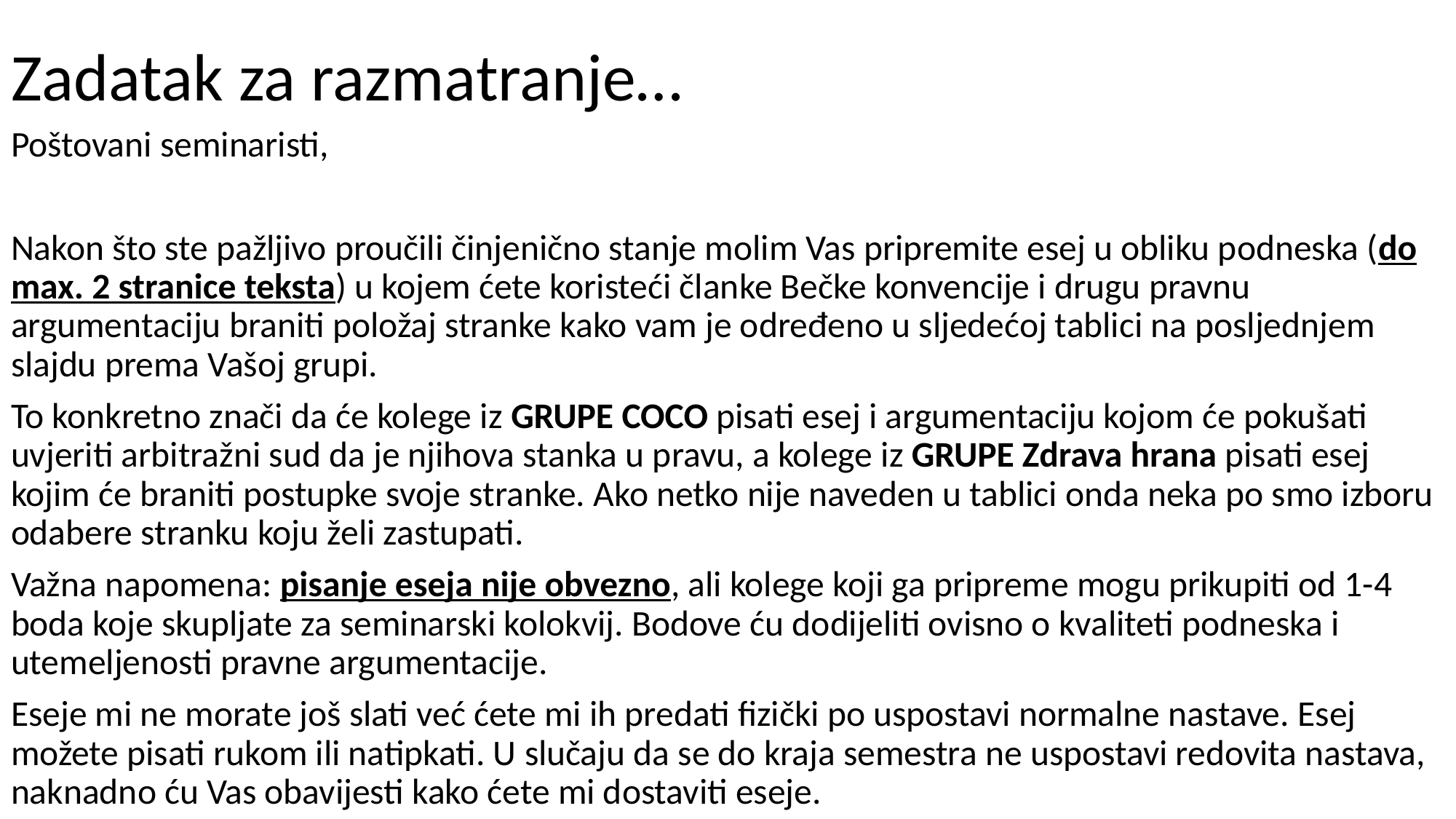

# Zadatak za razmatranje…
Poštovani seminaristi,

Nakon što ste pažljivo proučili činjenično stanje molim Vas pripremite esej u obliku podneska (do max. 2 stranice teksta) u kojem ćete koristeći članke Bečke konvencije i drugu pravnu argumentaciju braniti položaj stranke kako vam je određeno u sljedećoj tablici na posljednjem slajdu prema Vašoj grupi.
To konkretno znači da će kolege iz GRUPE COCO pisati esej i argumentaciju kojom će pokušati uvjeriti arbitražni sud da je njihova stanka u pravu, a kolege iz GRUPE Zdrava hrana pisati esej kojim će braniti postupke svoje stranke. Ako netko nije naveden u tablici onda neka po smo izboru odabere stranku koju želi zastupati.
Važna napomena: pisanje eseja nije obvezno, ali kolege koji ga pripreme mogu prikupiti od 1-4 boda koje skupljate za seminarski kolokvij. Bodove ću dodijeliti ovisno o kvaliteti podneska i utemeljenosti pravne argumentacije.
Eseje mi ne morate još slati već ćete mi ih predati fizički po uspostavi normalne nastave. Esej možete pisati rukom ili natipkati. U slučaju da se do kraja semestra ne uspostavi redovita nastava, naknadno ću Vas obavijesti kako ćete mi dostaviti eseje.